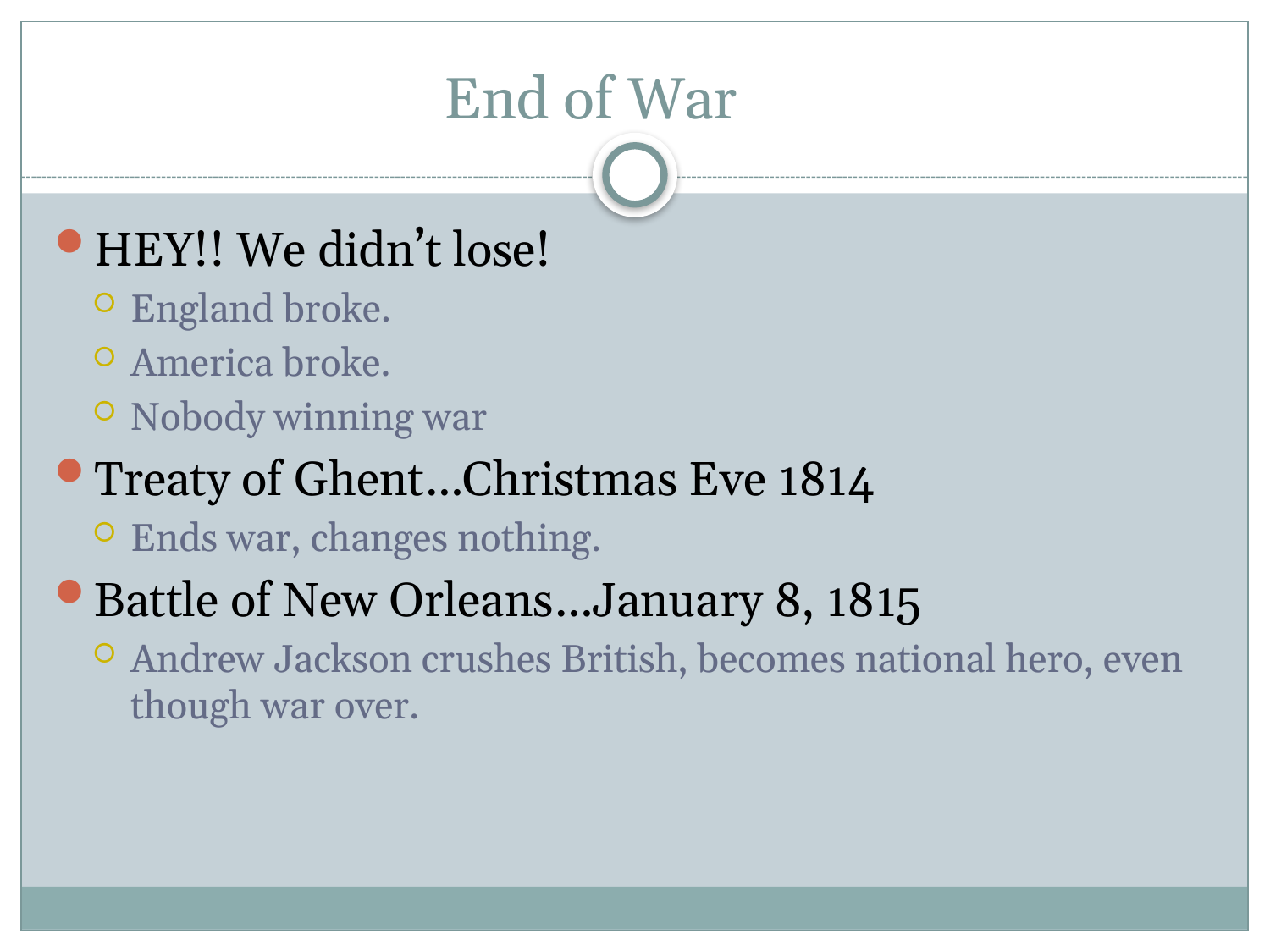

# End of War
HEY!! We didn’t lose!
England broke.
America broke.
Nobody winning war
Treaty of Ghent…Christmas Eve 1814
Ends war, changes nothing.
Battle of New Orleans…January 8, 1815
Andrew Jackson crushes British, becomes national hero, even though war over.